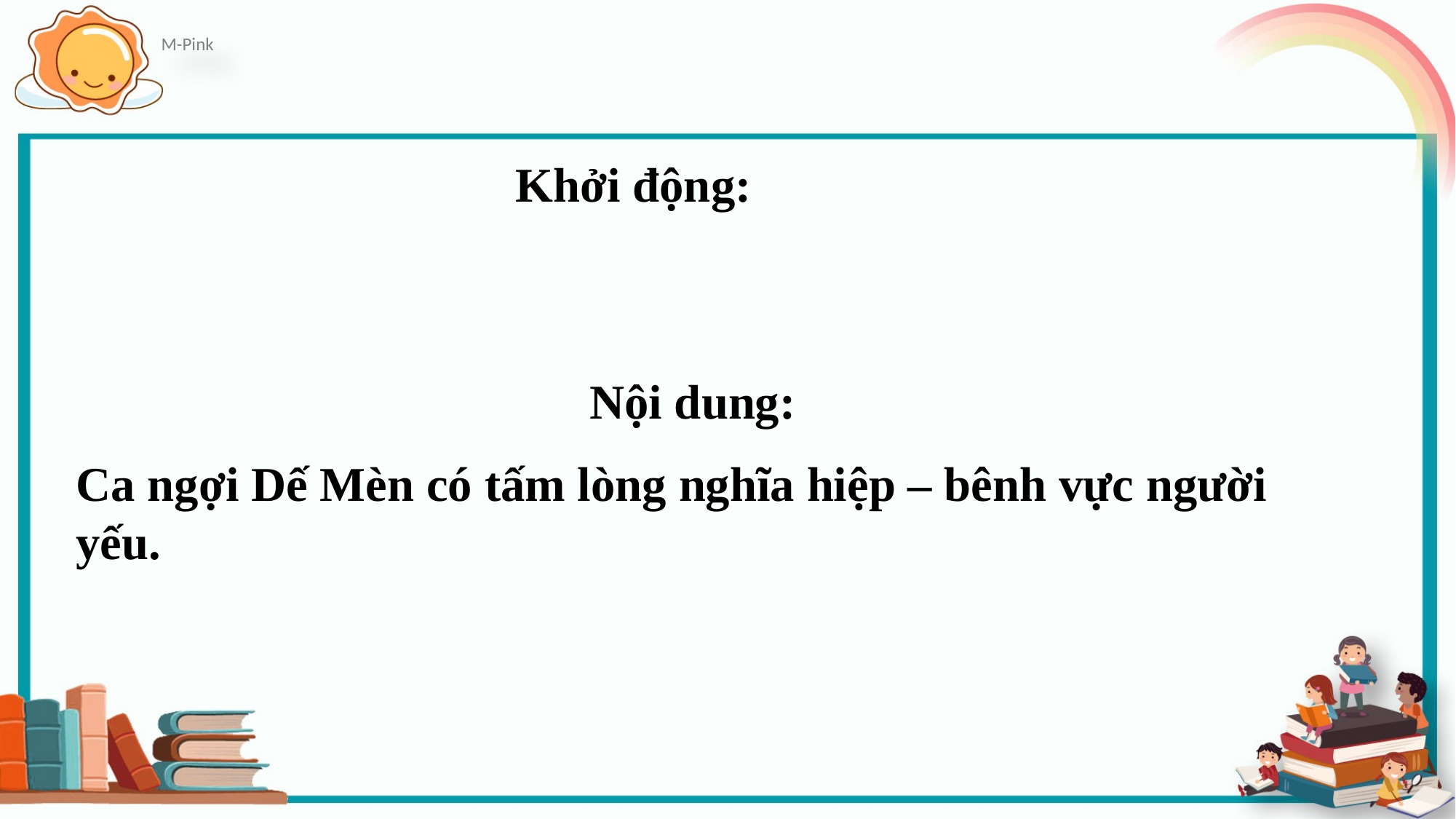

Khởi động:
Nội dung:
Ca ngợi Dế Mèn có tấm lòng nghĩa hiệp – bênh vực người yếu.